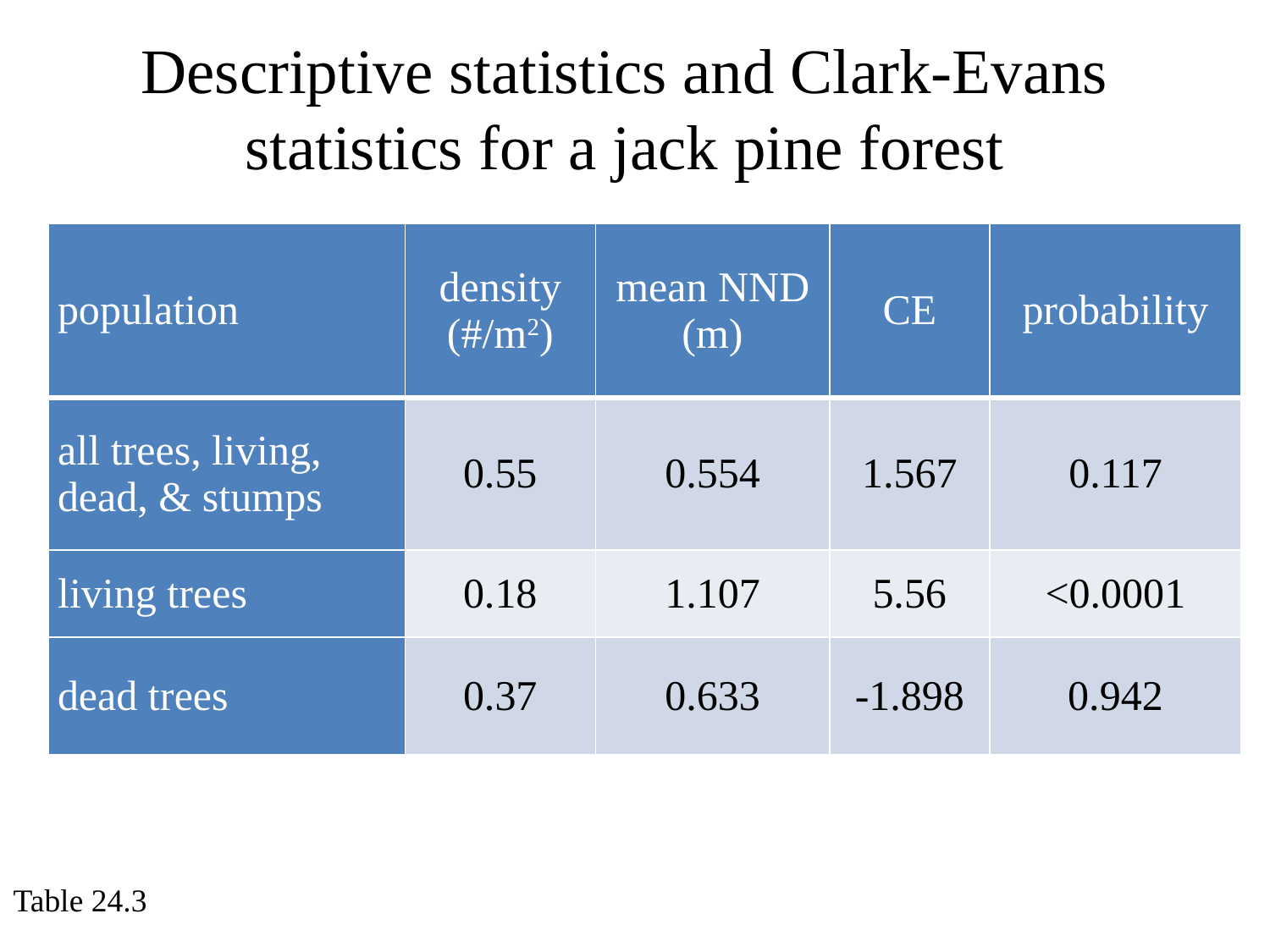

Descriptive statistics and Clark-Evans statistics for a jack pine forest
| population | density (#/m2) | mean NND (m) | CE | probability |
| --- | --- | --- | --- | --- |
| all trees, living, dead, & stumps | 0.55 | 0.554 | 1.567 | 0.117 |
| living trees | 0.18 | 1.107 | 5.56 | <0.0001 |
| dead trees | 0.37 | 0.633 | -1.898 | 0.942 |
Table 24.3